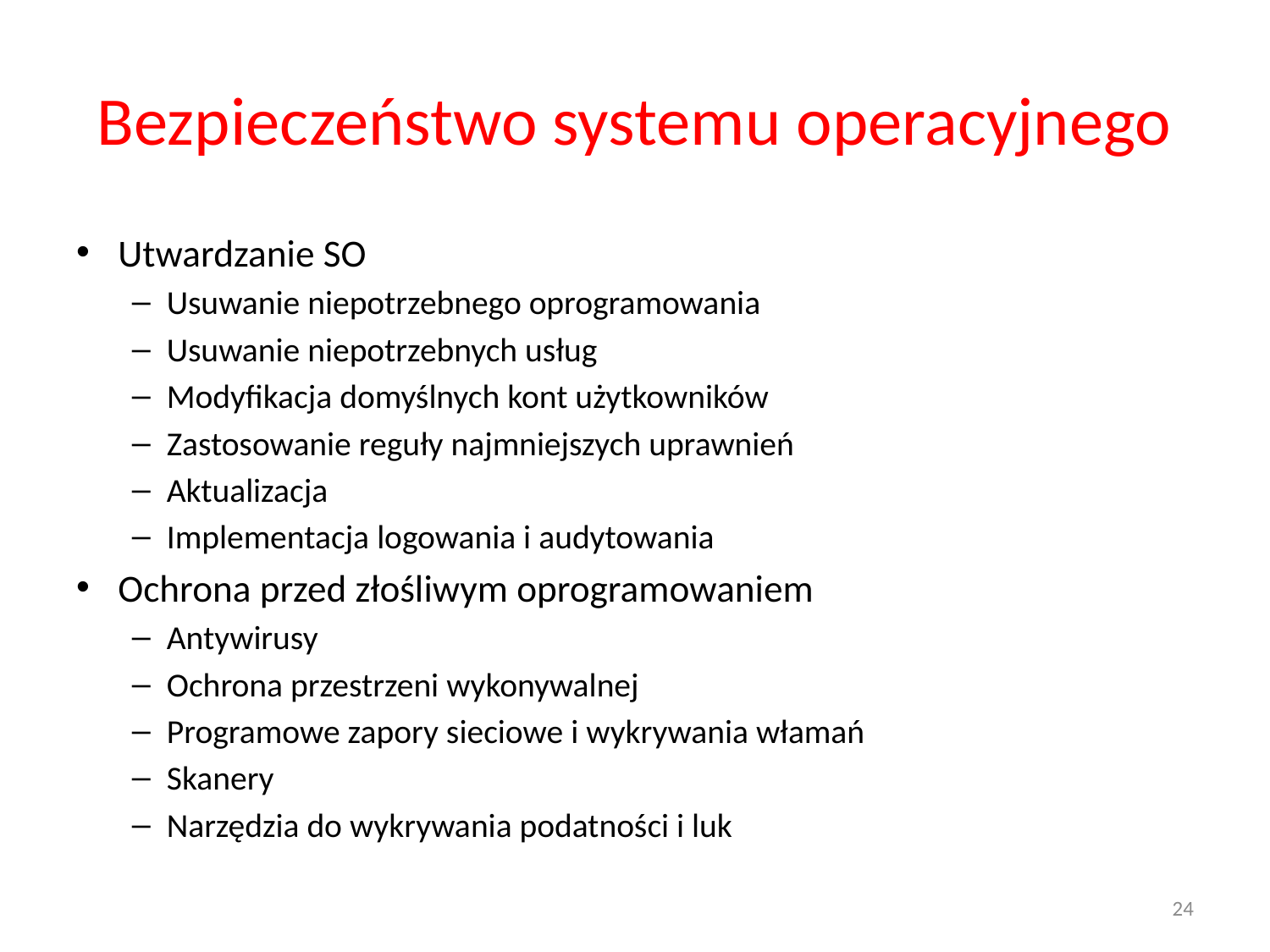

# Bezpieczeństwo systemu operacyjnego
Utwardzanie SO
Usuwanie niepotrzebnego oprogramowania
Usuwanie niepotrzebnych usług
Modyfikacja domyślnych kont użytkowników
Zastosowanie reguły najmniejszych uprawnień
Aktualizacja
Implementacja logowania i audytowania
Ochrona przed złośliwym oprogramowaniem
Antywirusy
Ochrona przestrzeni wykonywalnej
Programowe zapory sieciowe i wykrywania włamań
Skanery
Narzędzia do wykrywania podatności i luk

24